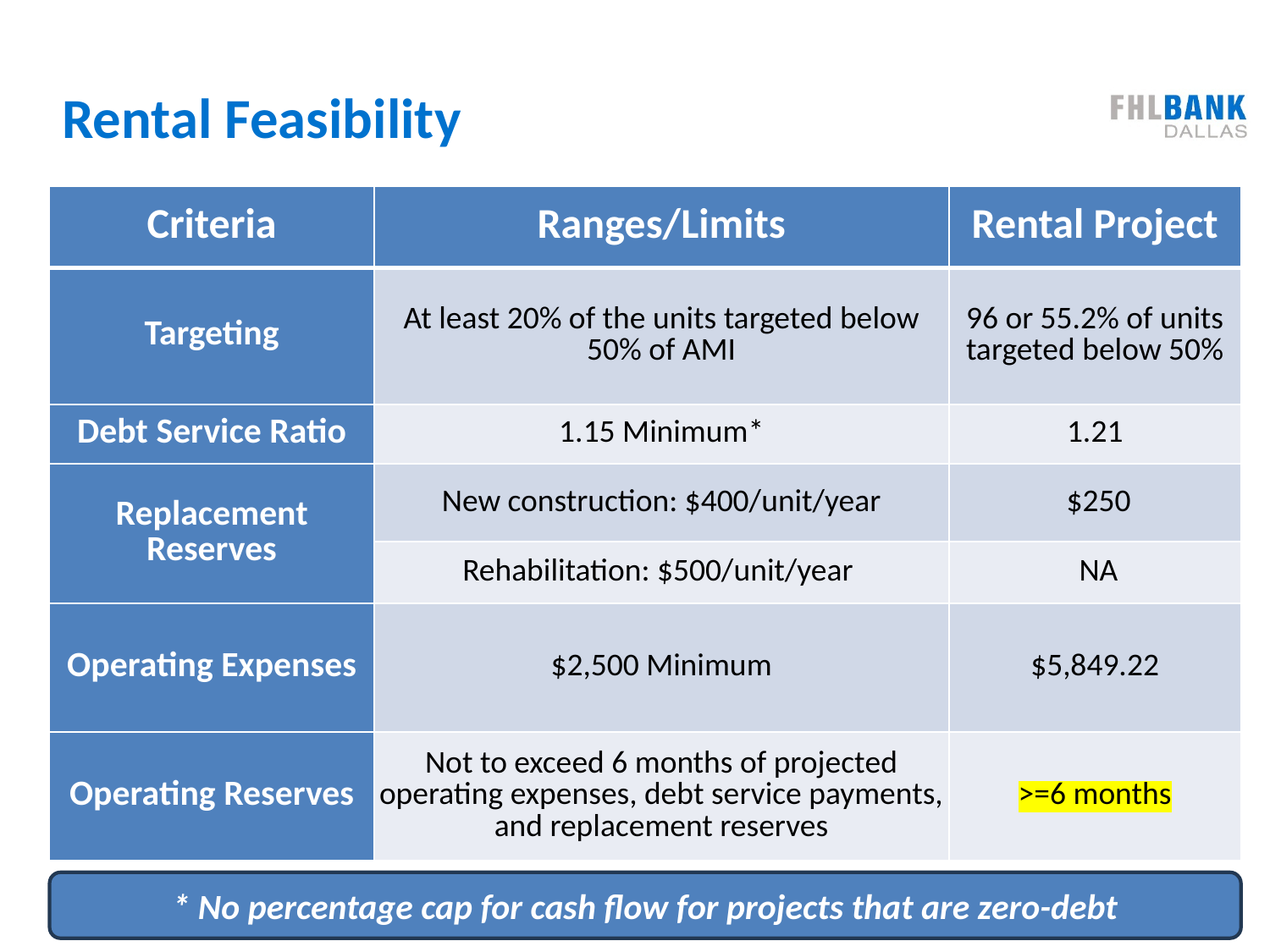

# Rental Feasibility
| Criteria | Ranges/Limits | Rental Project |
| --- | --- | --- |
| Targeting | At least 20% of the units targeted below 50% of AMI | 96 or 55.2% of units targeted below 50% |
| Debt Service Ratio | 1.15 Minimum\* | 1.21 |
| Replacement Reserves | New construction: $400/unit/year | $250 |
|  | Rehabilitation: $500/unit/year | NA |
| Operating Expenses | $2,500 Minimum | $5,849.22 |
| Operating Reserves | Not to exceed 6 months of projected operating expenses, debt service payments, and replacement reserves | >=6 months |

* No percentage cap for cash flow for projects that are zero-debt